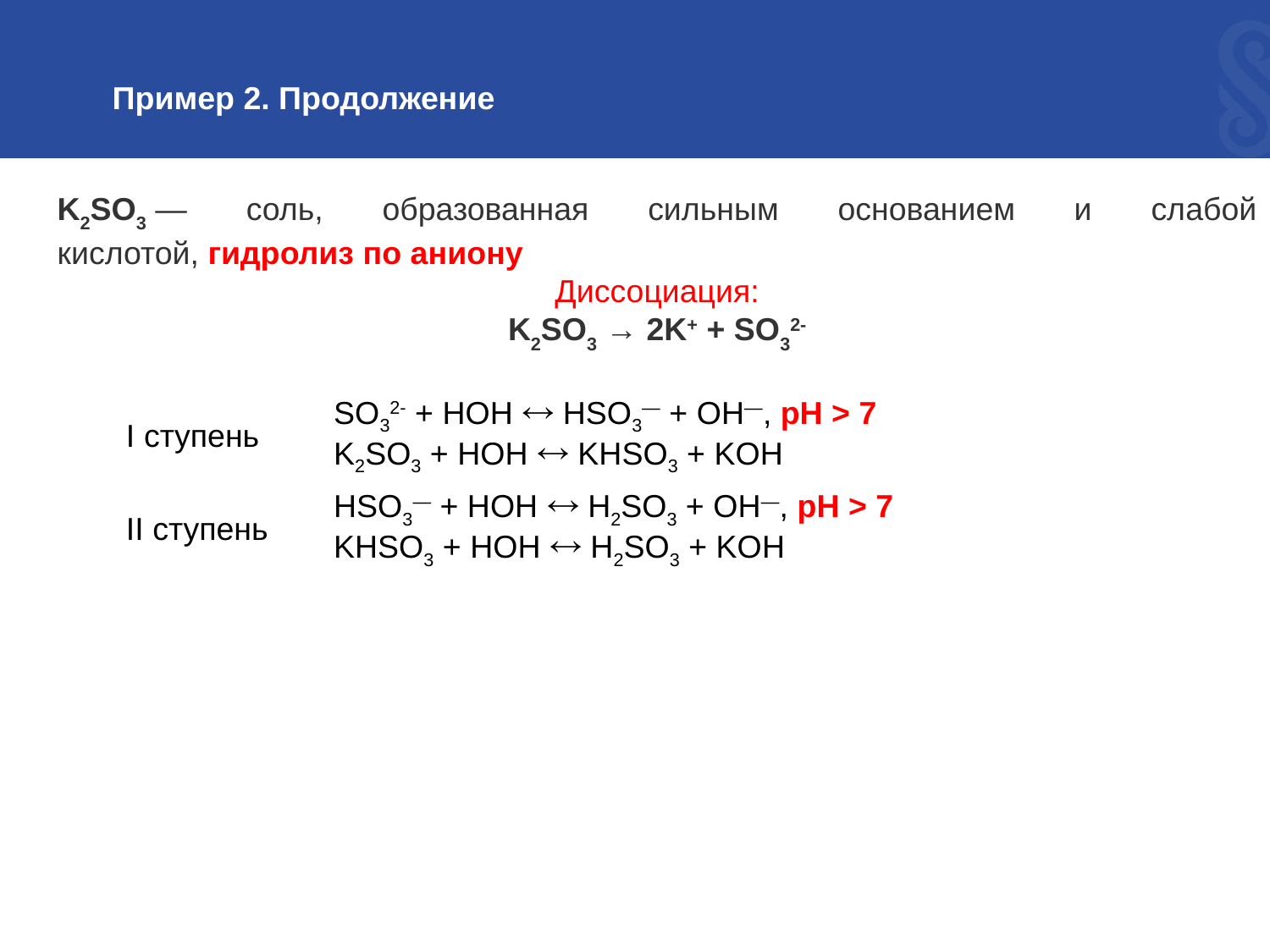

Пример 2. Продолжение
K2SO3 — соль, образованная сильным основанием и слабой кислотой, гидролиз по аниону
Диссоциация:
K2SO3 → 2K+ + SO32-
| I ступень | SO32- + HOH ↔ HSO3— + OH—, pH > 7 K2SO3 + HOH ↔ KHSO3 + KOH |
| --- | --- |
| II ступень | HSO3— + HOH ↔ H2SO3 + OH—, pH > 7 KHSO3 + HOH ↔ H2SO3 + KOH |